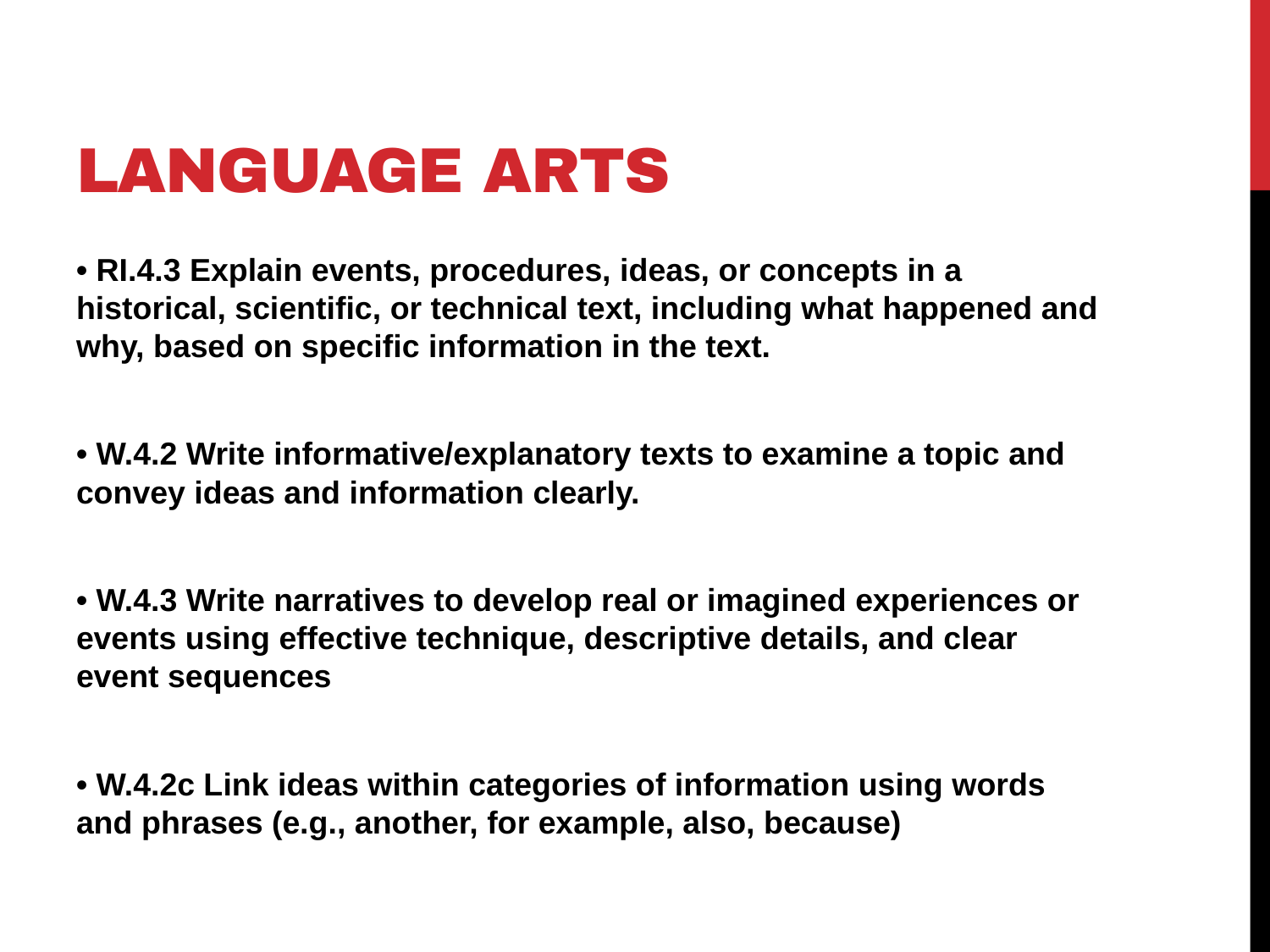

# Language Arts
• RI.4.3 Explain events, procedures, ideas, or concepts in a historical, scientific, or technical text, including what happened and why, based on specific information in the text.

• W.4.2 Write informative/explanatory texts to examine a topic and convey ideas and information clearly.

• W.4.3 Write narratives to develop real or imagined experiences or events using effective technique, descriptive details, and clear event sequences

• W.4.2c Link ideas within categories of information using words and phrases (e.g., another, for example, also, because)